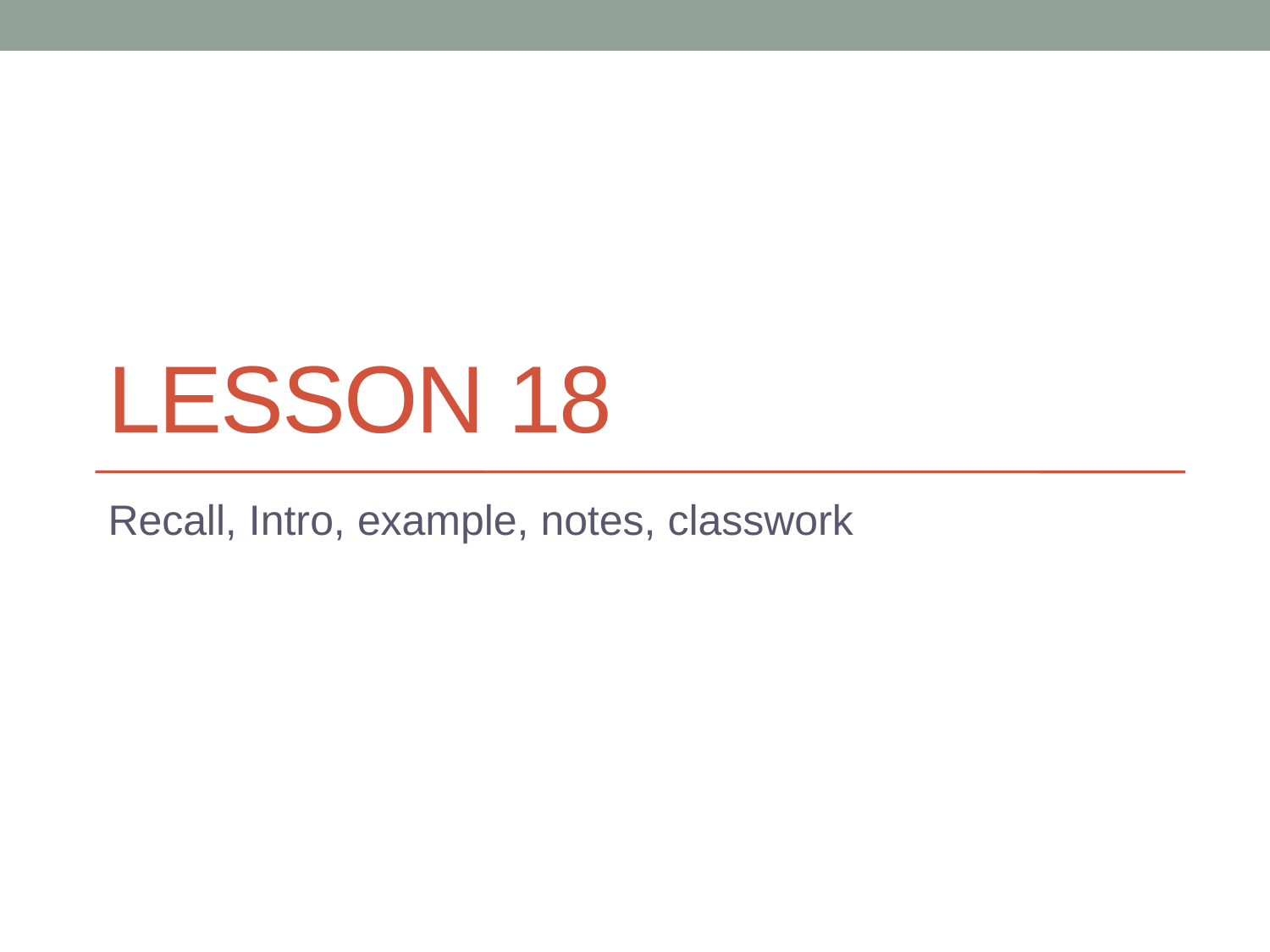

# Lesson 18
Recall, Intro, example, notes, classwork